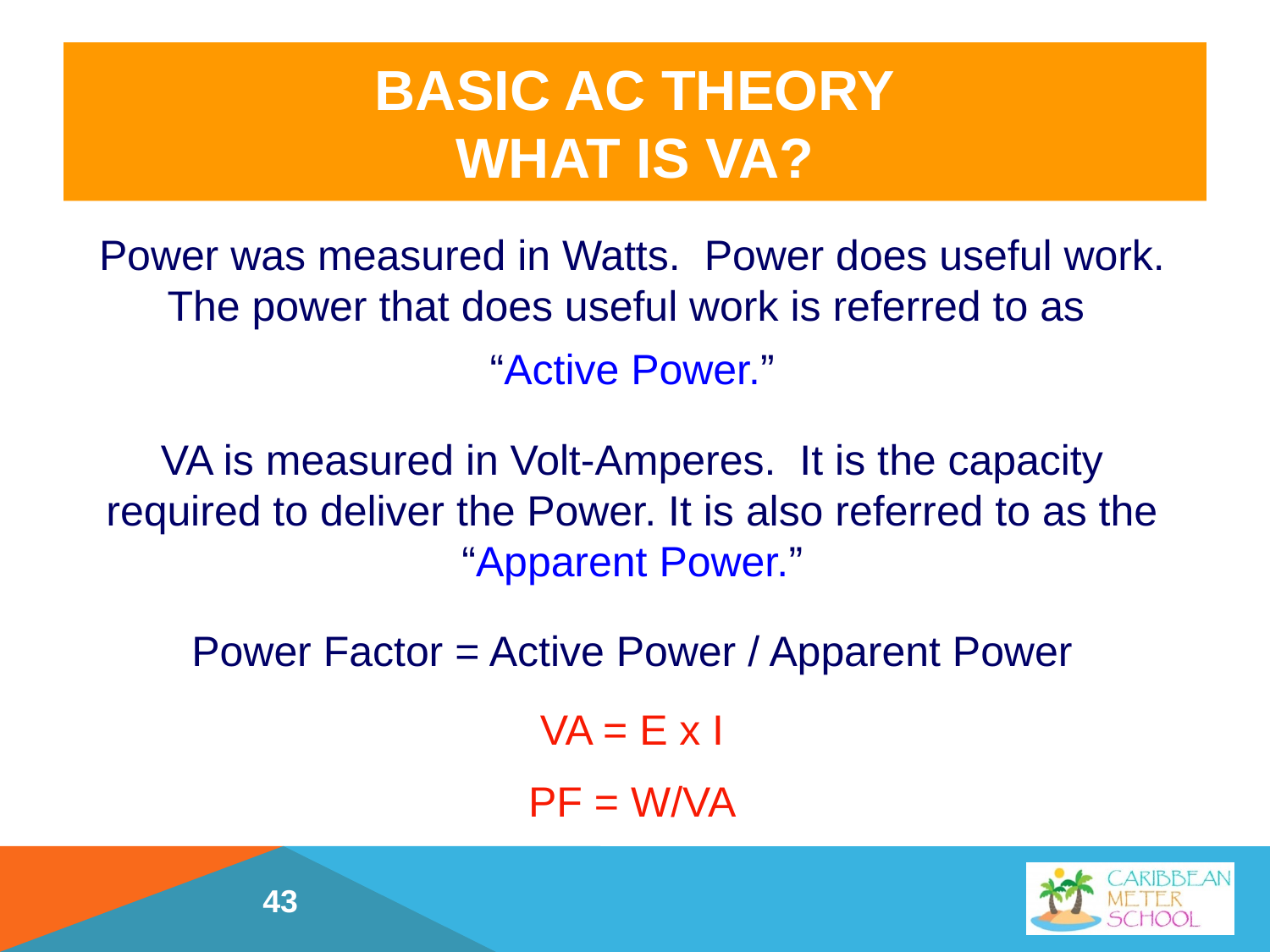

# Basic AC Theory What is VA?
Power was measured in Watts.  Power does useful work. The power that does useful work is referred to as
“Active Power.”

VA is measured in Volt-Amperes.  It is the capacity required to deliver the Power. It is also referred to as the “Apparent Power.”

Power Factor = Active Power / Apparent Power
VA = E x I
PF = W/VA
43